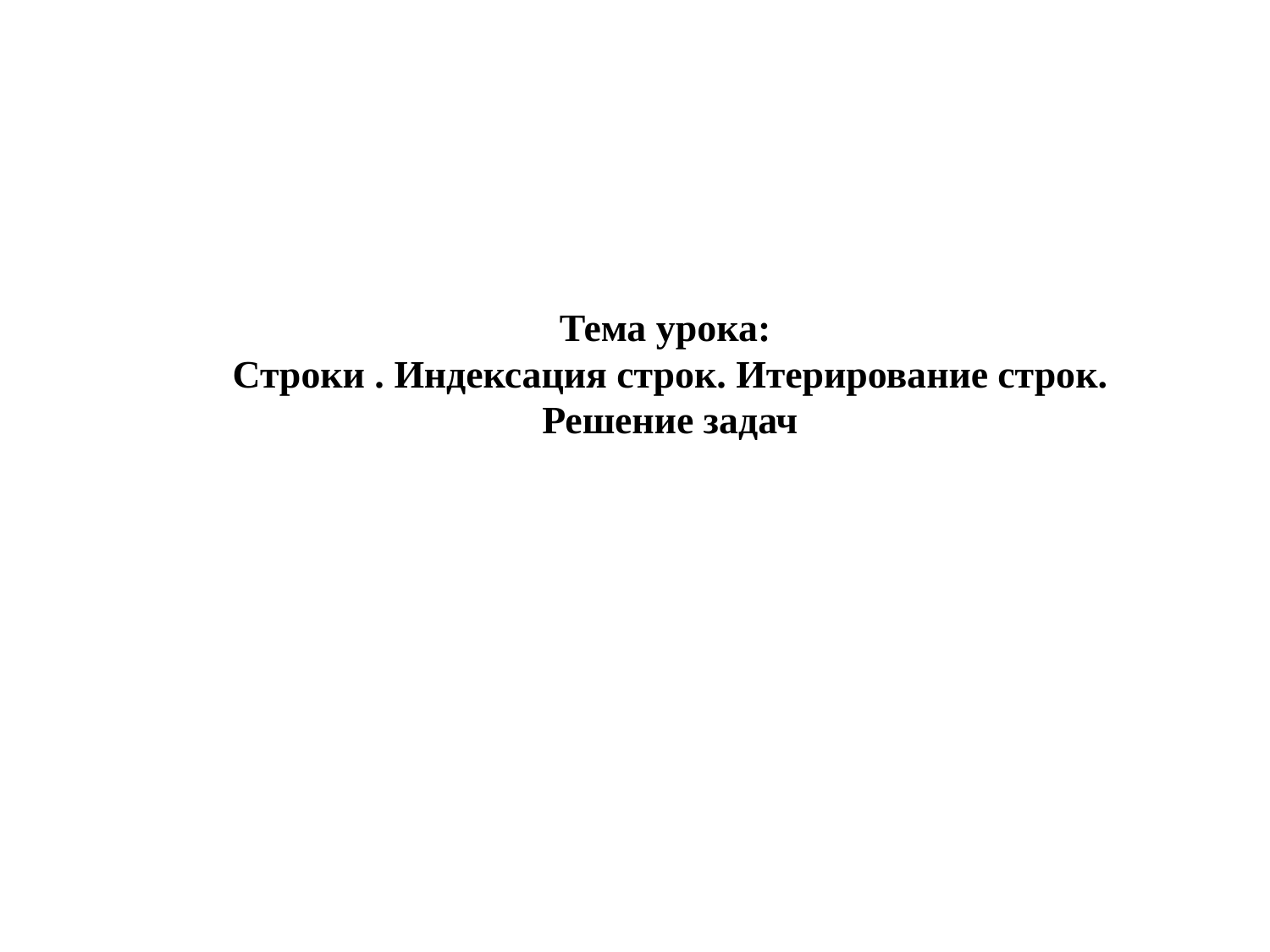

# Тема урока: Строки . Индексация строк. Итерирование строк. Решение задач